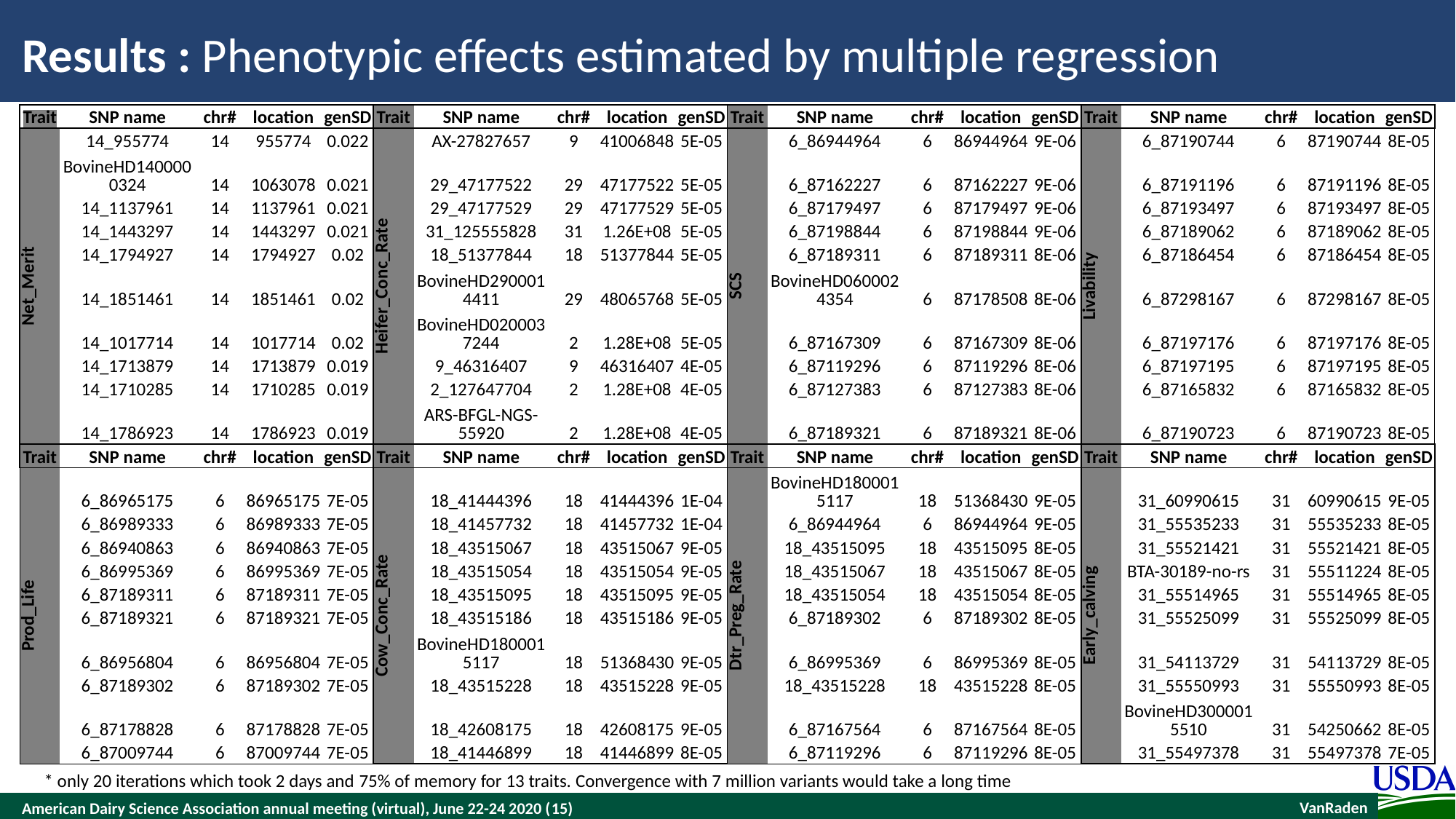

#
Results : Phenotypic effects estimated by multiple regression
| Trait | SNP name | chr# | location | genSD | Trait | SNP name | chr# | location | genSD | Trait | SNP name | chr# | location | genSD | Trait | SNP name | chr# | location | genSD |
| --- | --- | --- | --- | --- | --- | --- | --- | --- | --- | --- | --- | --- | --- | --- | --- | --- | --- | --- | --- |
| Net\_Merit | 14\_955774 | 14 | 955774 | 0.022 | Heifer\_Conc\_Rate | AX-27827657 | 9 | 41006848 | 5E-05 | SCS | 6\_86944964 | 6 | 86944964 | 9E-06 | Livability | 6\_87190744 | 6 | 87190744 | 8E-05 |
|  | BovineHD1400000324 | 14 | 1063078 | 0.021 |  | 29\_47177522 | 29 | 47177522 | 5E-05 |  | 6\_87162227 | 6 | 87162227 | 9E-06 |  | 6\_87191196 | 6 | 87191196 | 8E-05 |
|  | 14\_1137961 | 14 | 1137961 | 0.021 |  | 29\_47177529 | 29 | 47177529 | 5E-05 |  | 6\_87179497 | 6 | 87179497 | 9E-06 |  | 6\_87193497 | 6 | 87193497 | 8E-05 |
|  | 14\_1443297 | 14 | 1443297 | 0.021 |  | 31\_125555828 | 31 | 1.26E+08 | 5E-05 |  | 6\_87198844 | 6 | 87198844 | 9E-06 |  | 6\_87189062 | 6 | 87189062 | 8E-05 |
|  | 14\_1794927 | 14 | 1794927 | 0.02 |  | 18\_51377844 | 18 | 51377844 | 5E-05 |  | 6\_87189311 | 6 | 87189311 | 8E-06 |  | 6\_87186454 | 6 | 87186454 | 8E-05 |
|  | 14\_1851461 | 14 | 1851461 | 0.02 |  | BovineHD2900014411 | 29 | 48065768 | 5E-05 |  | BovineHD0600024354 | 6 | 87178508 | 8E-06 |  | 6\_87298167 | 6 | 87298167 | 8E-05 |
|  | 14\_1017714 | 14 | 1017714 | 0.02 |  | BovineHD0200037244 | 2 | 1.28E+08 | 5E-05 |  | 6\_87167309 | 6 | 87167309 | 8E-06 |  | 6\_87197176 | 6 | 87197176 | 8E-05 |
|  | 14\_1713879 | 14 | 1713879 | 0.019 |  | 9\_46316407 | 9 | 46316407 | 4E-05 |  | 6\_87119296 | 6 | 87119296 | 8E-06 |  | 6\_87197195 | 6 | 87197195 | 8E-05 |
|  | 14\_1710285 | 14 | 1710285 | 0.019 |  | 2\_127647704 | 2 | 1.28E+08 | 4E-05 |  | 6\_87127383 | 6 | 87127383 | 8E-06 |  | 6\_87165832 | 6 | 87165832 | 8E-05 |
|  | 14\_1786923 | 14 | 1786923 | 0.019 |  | ARS-BFGL-NGS-55920 | 2 | 1.28E+08 | 4E-05 |  | 6\_87189321 | 6 | 87189321 | 8E-06 |  | 6\_87190723 | 6 | 87190723 | 8E-05 |
| Trait | SNP name | chr# | location | genSD | Trait | SNP name | chr# | location | genSD | Trait | SNP name | chr# | location | genSD | Trait | SNP name | chr# | location | genSD |
| Prod\_Life | 6\_86965175 | 6 | 86965175 | 7E-05 | Cow\_Conc\_Rate | 18\_41444396 | 18 | 41444396 | 1E-04 | Dtr\_Preg\_Rate | BovineHD1800015117 | 18 | 51368430 | 9E-05 | Early\_calving | 31\_60990615 | 31 | 60990615 | 9E-05 |
|  | 6\_86989333 | 6 | 86989333 | 7E-05 |  | 18\_41457732 | 18 | 41457732 | 1E-04 |  | 6\_86944964 | 6 | 86944964 | 9E-05 |  | 31\_55535233 | 31 | 55535233 | 8E-05 |
|  | 6\_86940863 | 6 | 86940863 | 7E-05 |  | 18\_43515067 | 18 | 43515067 | 9E-05 |  | 18\_43515095 | 18 | 43515095 | 8E-05 |  | 31\_55521421 | 31 | 55521421 | 8E-05 |
|  | 6\_86995369 | 6 | 86995369 | 7E-05 |  | 18\_43515054 | 18 | 43515054 | 9E-05 |  | 18\_43515067 | 18 | 43515067 | 8E-05 |  | BTA-30189-no-rs | 31 | 55511224 | 8E-05 |
|  | 6\_87189311 | 6 | 87189311 | 7E-05 |  | 18\_43515095 | 18 | 43515095 | 9E-05 |  | 18\_43515054 | 18 | 43515054 | 8E-05 |  | 31\_55514965 | 31 | 55514965 | 8E-05 |
|  | 6\_87189321 | 6 | 87189321 | 7E-05 |  | 18\_43515186 | 18 | 43515186 | 9E-05 |  | 6\_87189302 | 6 | 87189302 | 8E-05 |  | 31\_55525099 | 31 | 55525099 | 8E-05 |
|  | 6\_86956804 | 6 | 86956804 | 7E-05 |  | BovineHD1800015117 | 18 | 51368430 | 9E-05 |  | 6\_86995369 | 6 | 86995369 | 8E-05 |  | 31\_54113729 | 31 | 54113729 | 8E-05 |
|  | 6\_87189302 | 6 | 87189302 | 7E-05 |  | 18\_43515228 | 18 | 43515228 | 9E-05 |  | 18\_43515228 | 18 | 43515228 | 8E-05 |  | 31\_55550993 | 31 | 55550993 | 8E-05 |
|  | 6\_87178828 | 6 | 87178828 | 7E-05 |  | 18\_42608175 | 18 | 42608175 | 9E-05 |  | 6\_87167564 | 6 | 87167564 | 8E-05 |  | BovineHD3000015510 | 31 | 54250662 | 8E-05 |
|  | 6\_87009744 | 6 | 87009744 | 7E-05 |  | 18\_41446899 | 18 | 41446899 | 8E-05 |  | 6\_87119296 | 6 | 87119296 | 8E-05 |  | 31\_55497378 | 31 | 55497378 | 7E-05 |
* only 20 iterations which took 2 days and 75% of memory for 13 traits. Convergence with 7 million variants would take a long time